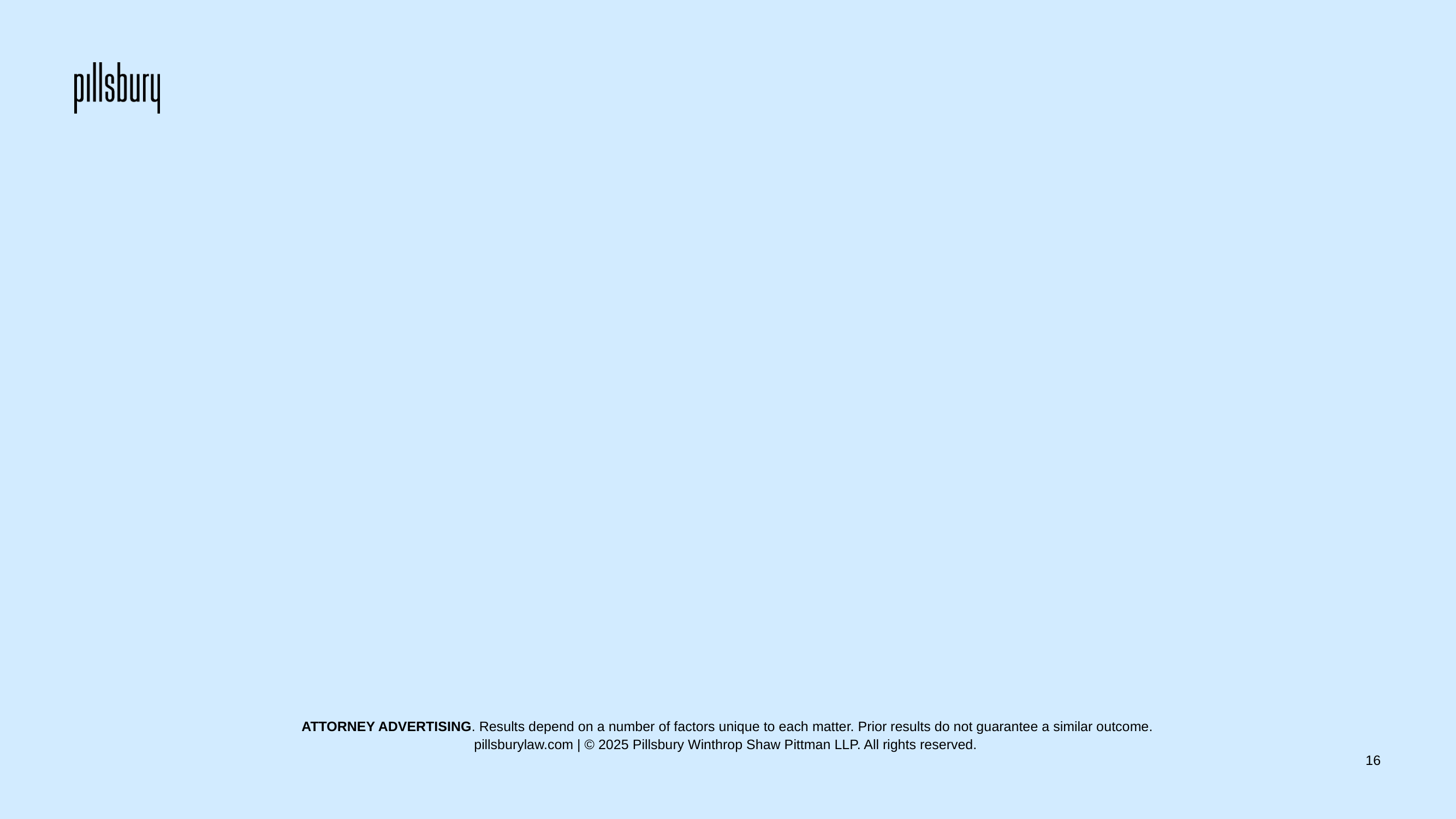

ATTORNEY ADVERTISING. Results depend on a number of factors unique to each matter. Prior results do not guarantee a similar outcome.
pillsburylaw.com | © 2025 Pillsbury Winthrop Shaw Pittman LLP. All rights reserved.